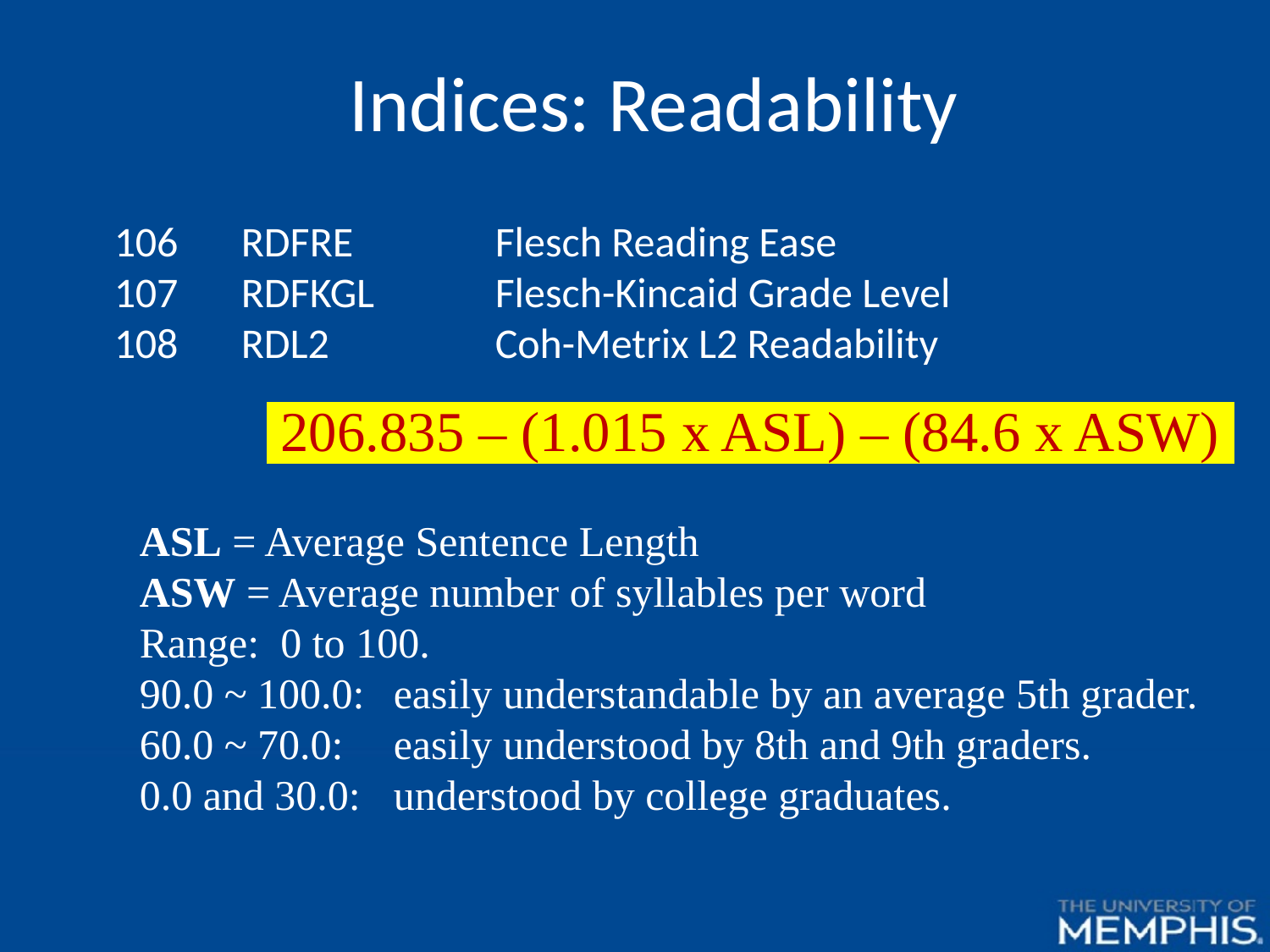

Indices: Readability

106	RDFRE		Flesch Reading Ease
107	RDFKGL	Flesch-Kincaid Grade Level
108	RDL2		Coh-Metrix L2 Readability

	 206.835 – (1.015 x ASL) – (84.6 x ASW) 
 
ASL = Average Sentence Length
ASW = Average number of syllables per word
Range:  0 to 100.
90.0 ~ 100.0:  	easily understandable by an average 5th grader.
60.0 ~ 70.0: 	easily understood by 8th and 9th graders.
0.0 and 30.0:  	understood by college graduates.